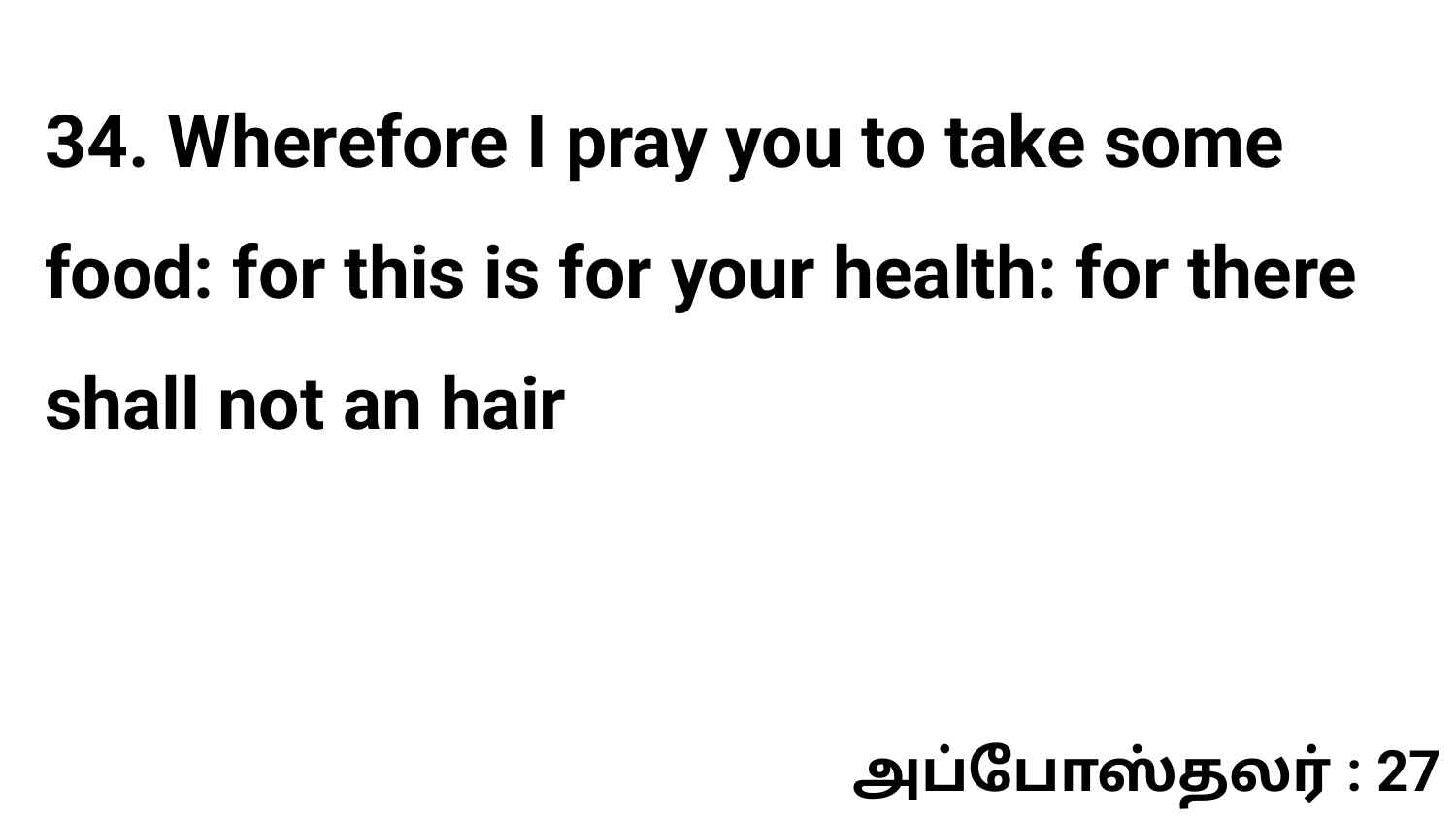

34. Wherefore I pray you to take some food: for this is for your health: for there shall not an hair
அப்போஸ்தலர் : 27